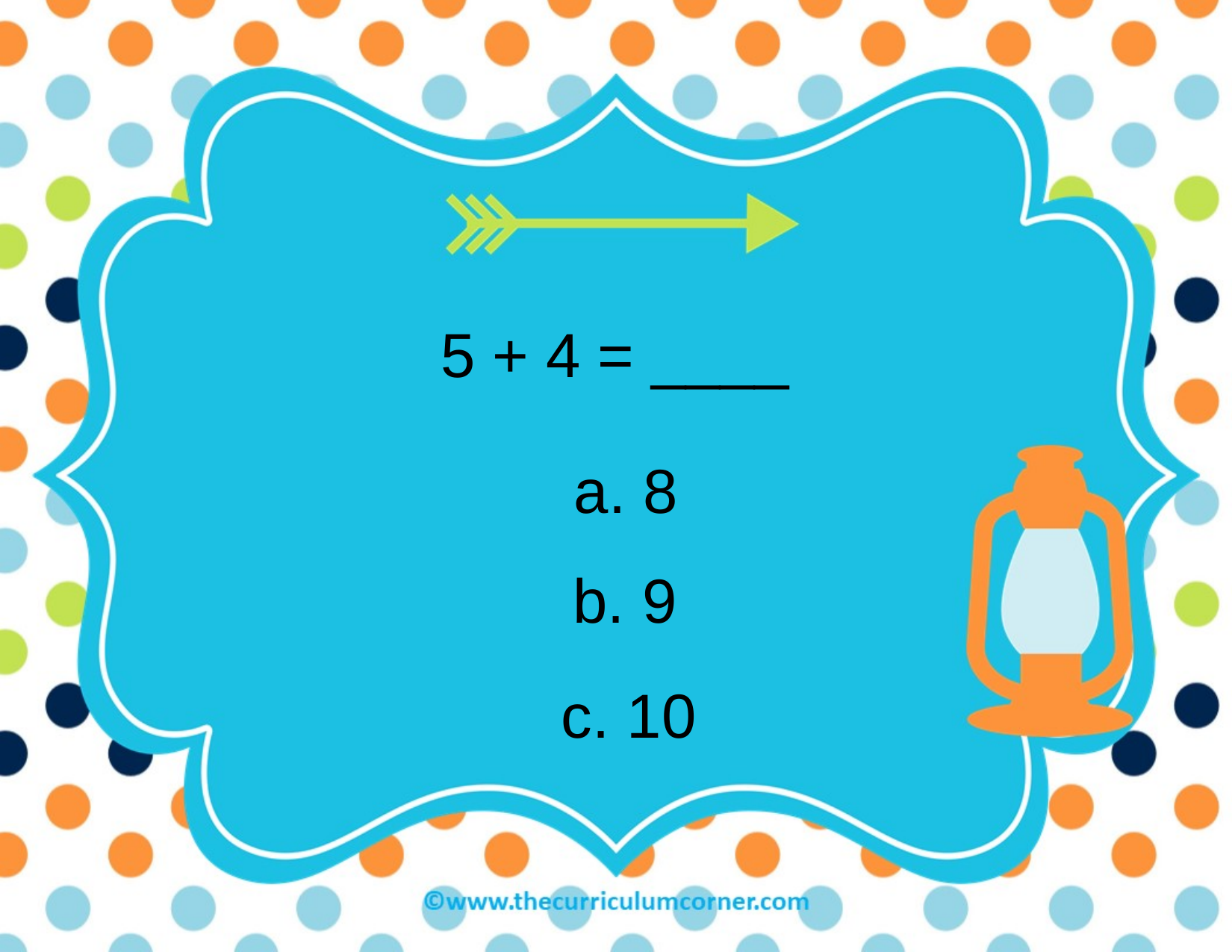

5 + 4 = ____
a. 8
b. 9
c. 10